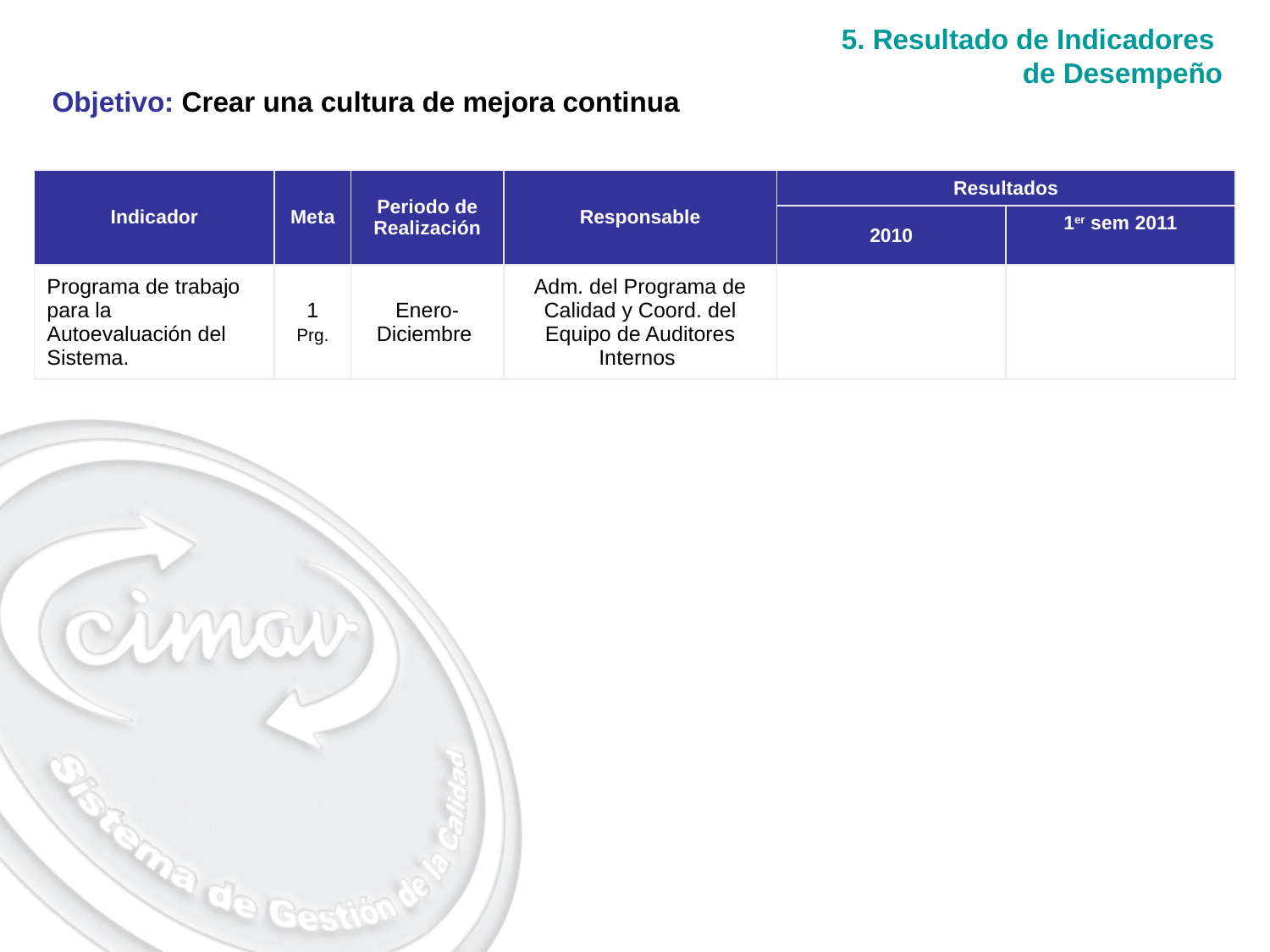

5. Resultado de Indicadores
de Desempeño
Objetivo: Crear una cultura de mejora continua

| Indicador | Meta | Periodo de Realización | Responsable | Resultados |  |
| --- | --- | --- | --- | --- | --- |
|  |  |  |  | 2010 | 1er sem 2011 |
| Programa de trabajo para la Autoevaluación del Sistema. | 1 Prg. | Enero- Diciembre | Adm. del Programa de Calidad y Coord. del Equipo de Auditores Internos |  |  |